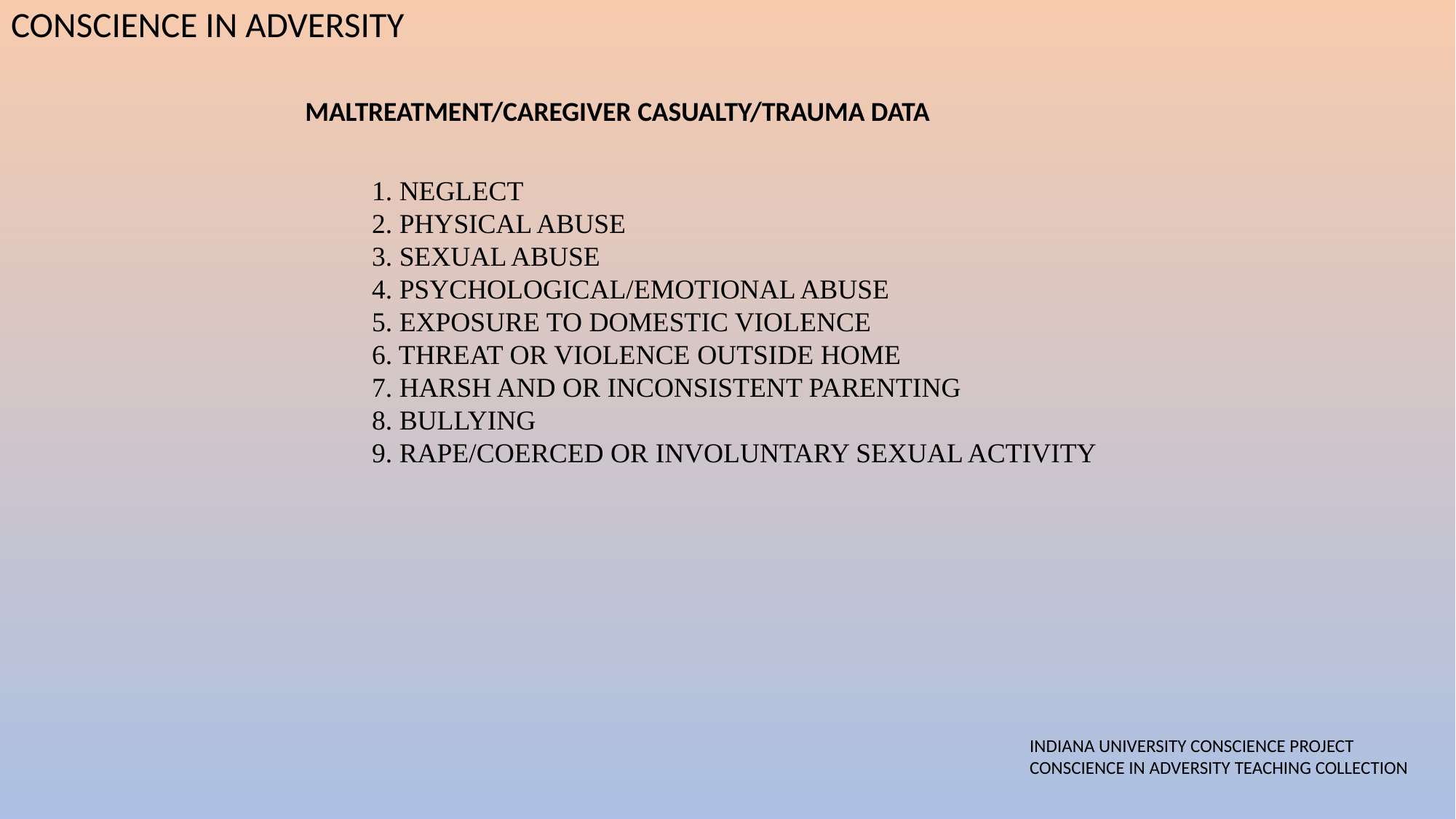

conscience in adversity
MALTREATMENT/CAREGIVER CASUALTY/TRAUMA DATA
1. NEGLECT
2. PHYSICAL ABUSE
3. SEXUAL ABUSE
4. PSYCHOLOGICAL/EMOTIONAL ABUSE
5. EXPOSURE TO DOMESTIC VIOLENCE
6. THREAT OR VIOLENCE OUTSIDE HOME
7. HARSH AND OR INCONSISTENT PARENTING
8. BULLYING
9. RAPE/COERCED OR INVOLUNTARY SEXUAL ACTIVITY
INDIANA UNIVERSITY CONSCIENCE PROJECT
CONSCIENCE IN ADVERSITY TEACHING COLLECTION